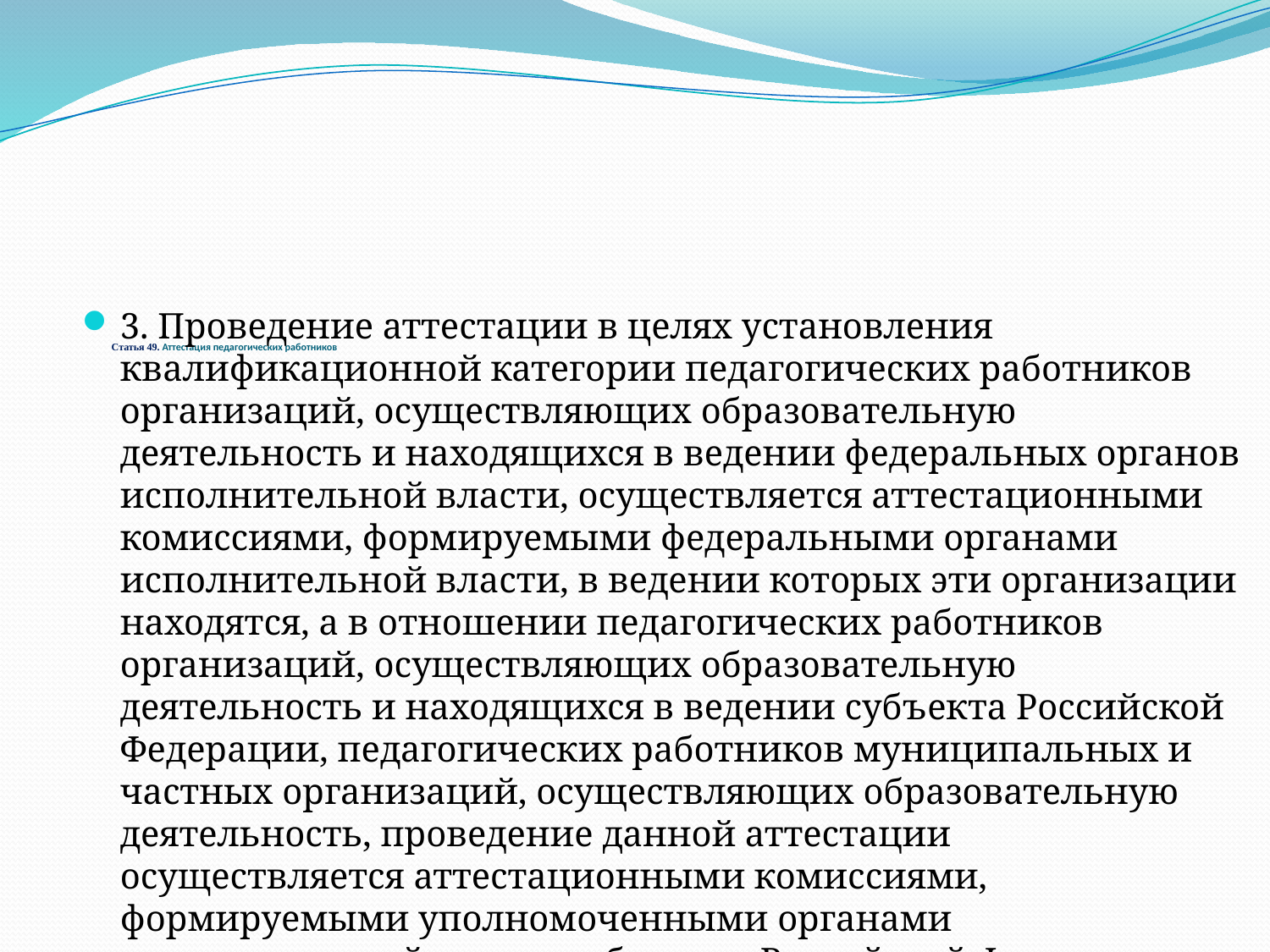

# Статья 49. Аттестация педагогических работников
3. Проведение аттестации в целях установления квалификационной категории педагогических работников организаций, осуществляющих образовательную деятельность и находящихся в ведении федеральных органов исполнительной власти, осуществляется аттестационными комиссиями, формируемыми федеральными органами исполнительной власти, в ведении которых эти организации находятся, а в отношении педагогических работников организаций, осуществляющих образовательную деятельность и находящихся в ведении субъекта Российской Федерации, педагогических работников муниципальных и частных организаций, осуществляющих образовательную деятельность, проведение данной аттестации осуществляется аттестационными комиссиями, формируемыми уполномоченными органами государственной власти субъектов Российской Федерации.